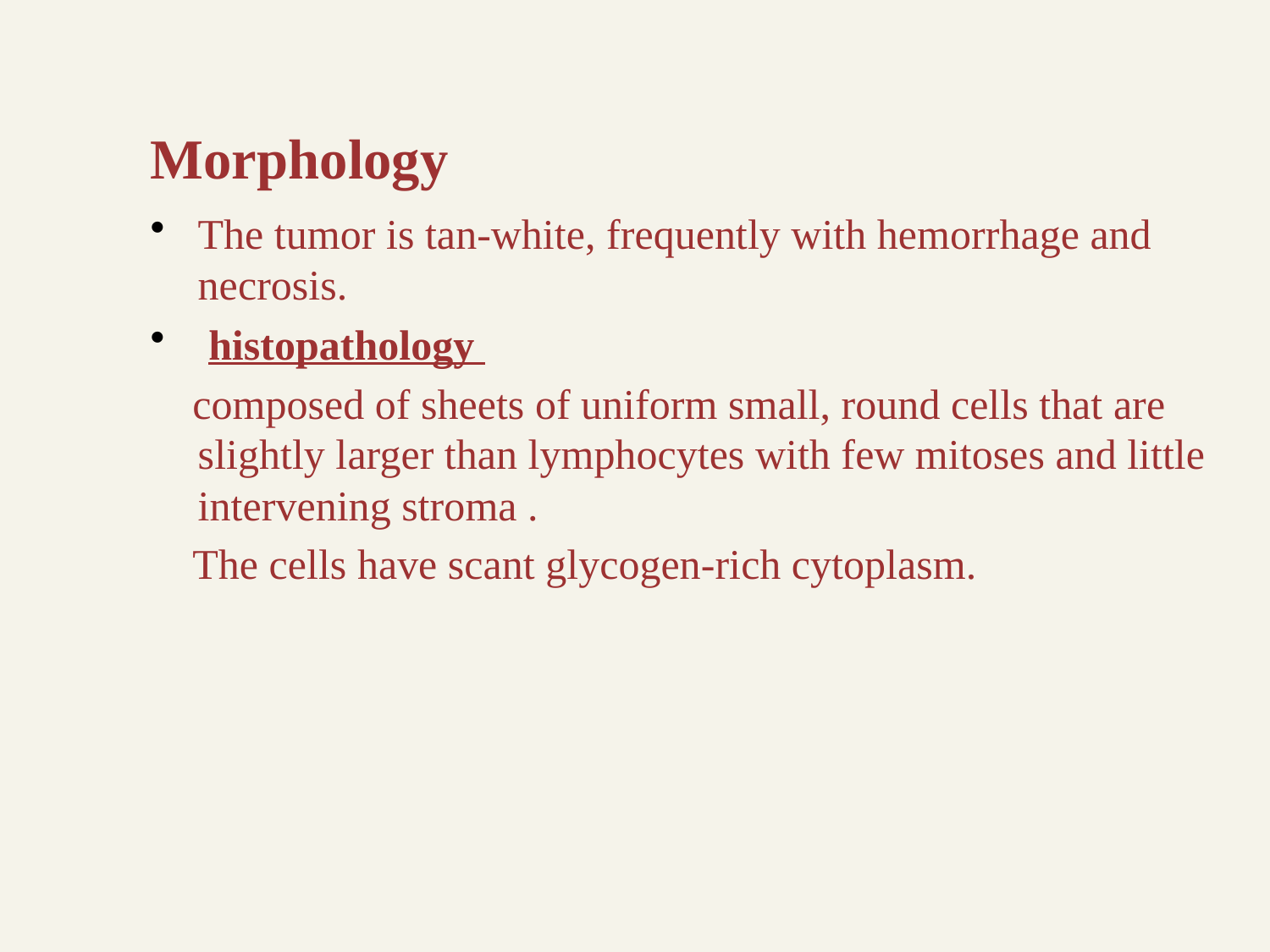

# Morphology
The tumor is tan-white, frequently with hemorrhage and necrosis.
 histopathology
    composed of sheets of uniform small, round cells that are slightly larger than lymphocytes with few mitoses and little intervening stroma .
    The cells have scant glycogen-rich cytoplasm.